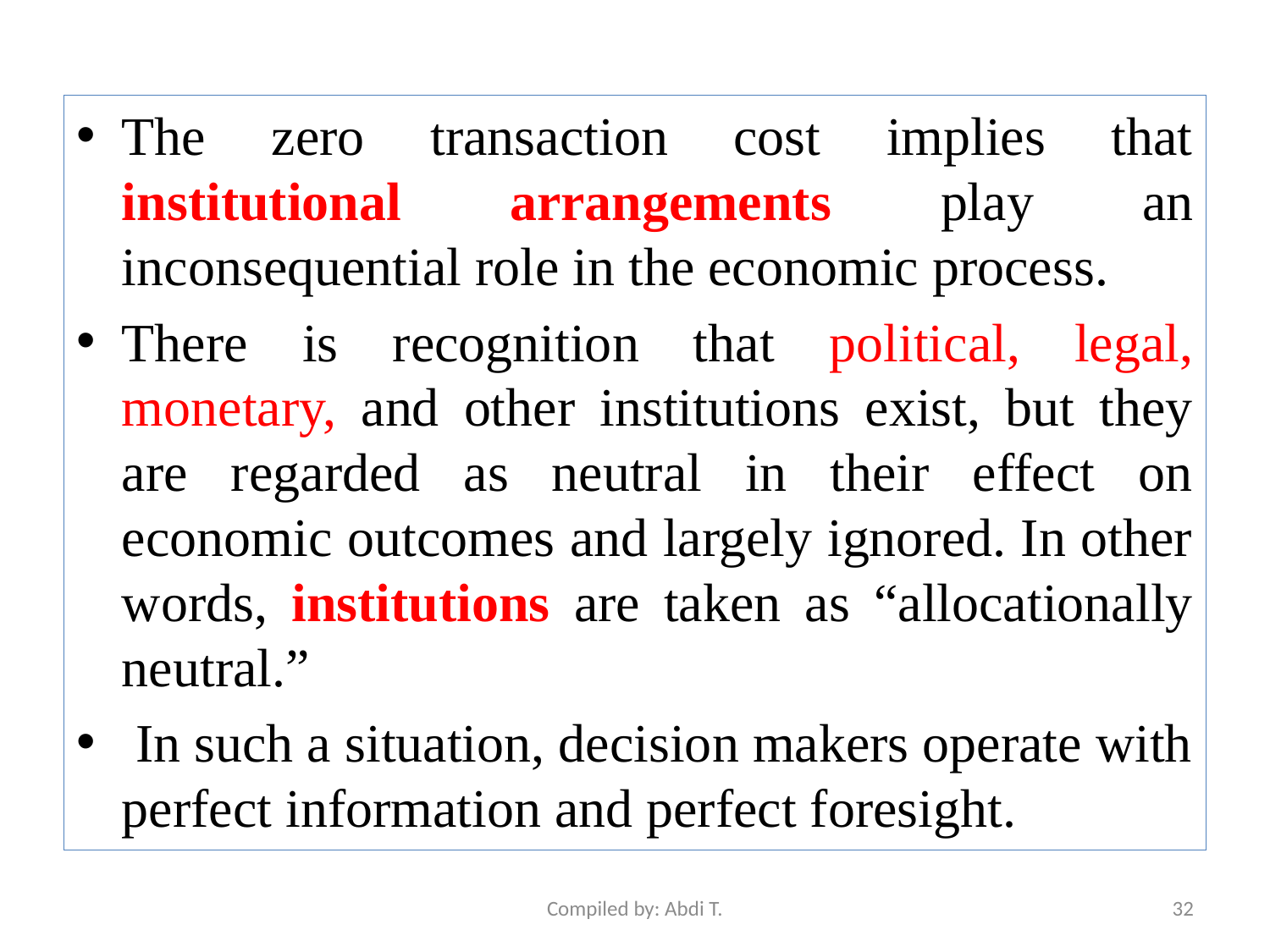

The zero transaction cost implies that institutional arrangements play an inconsequential role in the economic process.
There is recognition that political, legal, monetary, and other institutions exist, but they are regarded as neutral in their effect on economic outcomes and largely ignored. In other words, institutions are taken as “allocationally neutral.”
 In such a situation, decision makers operate with perfect information and perfect foresight.

Compiled by: Abdi T.
32